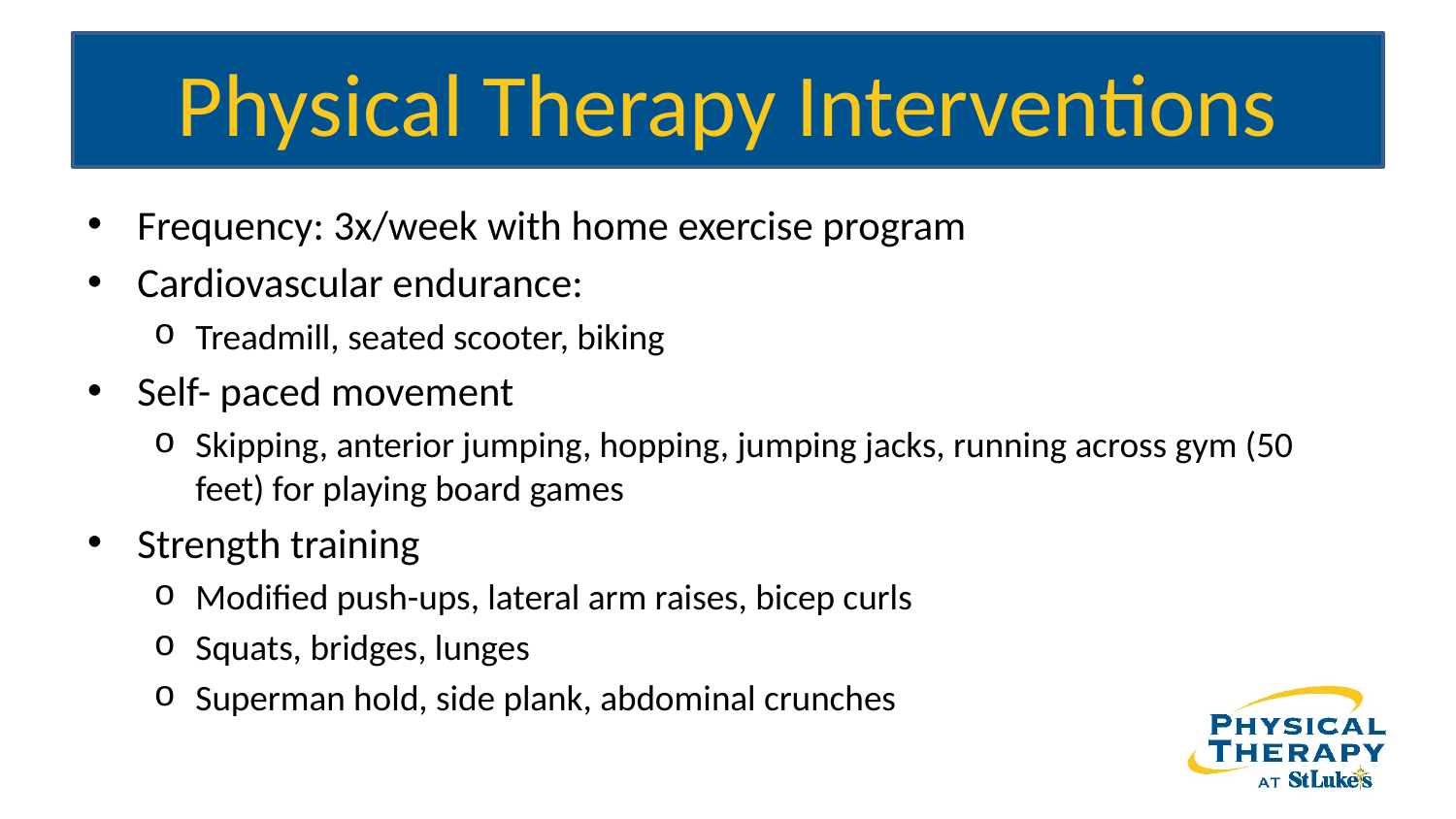

# Physical Therapy Interventions
Frequency: 3x/week with home exercise program
Cardiovascular endurance:
Treadmill, seated scooter, biking
Self- paced movement
Skipping, anterior jumping, hopping, jumping jacks, running across gym (50 feet) for playing board games
Strength training
Modified push-ups, lateral arm raises, bicep curls
Squats, bridges, lunges
Superman hold, side plank, abdominal crunches